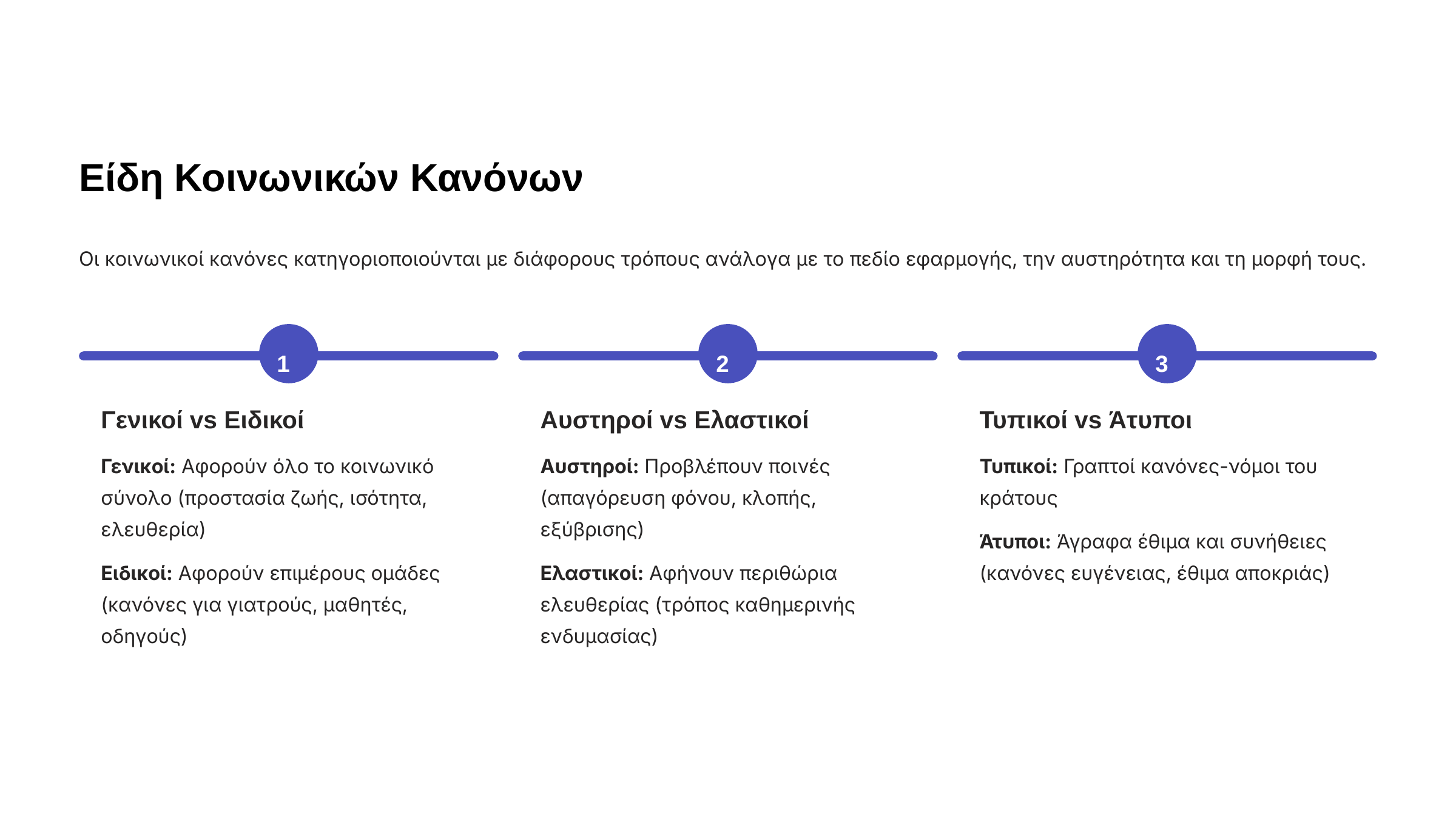

Είδη Κοινωνικών Κανόνων
Οι κοινωνικοί κανόνες κατηγοριοποιούνται με διάφορους τρόπους ανάλογα με το πεδίο εφαρμογής, την αυστηρότητα και τη μορφή τους.

1
2
3

Γενικοί vs Ειδικοί
Αυστηροί vs Ελαστικοί
Τυπικοί vs Άτυποι
Γενικοί: Αφορούν όλο το κοινωνικό σύνολο (προστασία ζωής, ισότητα, ελευθερία)
Αυστηροί: Προβλέπουν ποινές (απαγόρευση φόνου, κλοπής, εξύβρισης)
Τυπικοί: Γραπτοί κανόνες-νόμοι του κράτους
Άτυποι: Άγραφα έθιμα και συνήθειες (κανόνες ευγένειας, έθιμα αποκριάς)
Ειδικοί: Αφορούν επιμέρους ομάδες (κανόνες για γιατρούς, μαθητές, οδηγούς)
Ελαστικοί: Αφήνουν περιθώρια ελευθερίας (τρόπος καθημερινής ενδυμασίας)